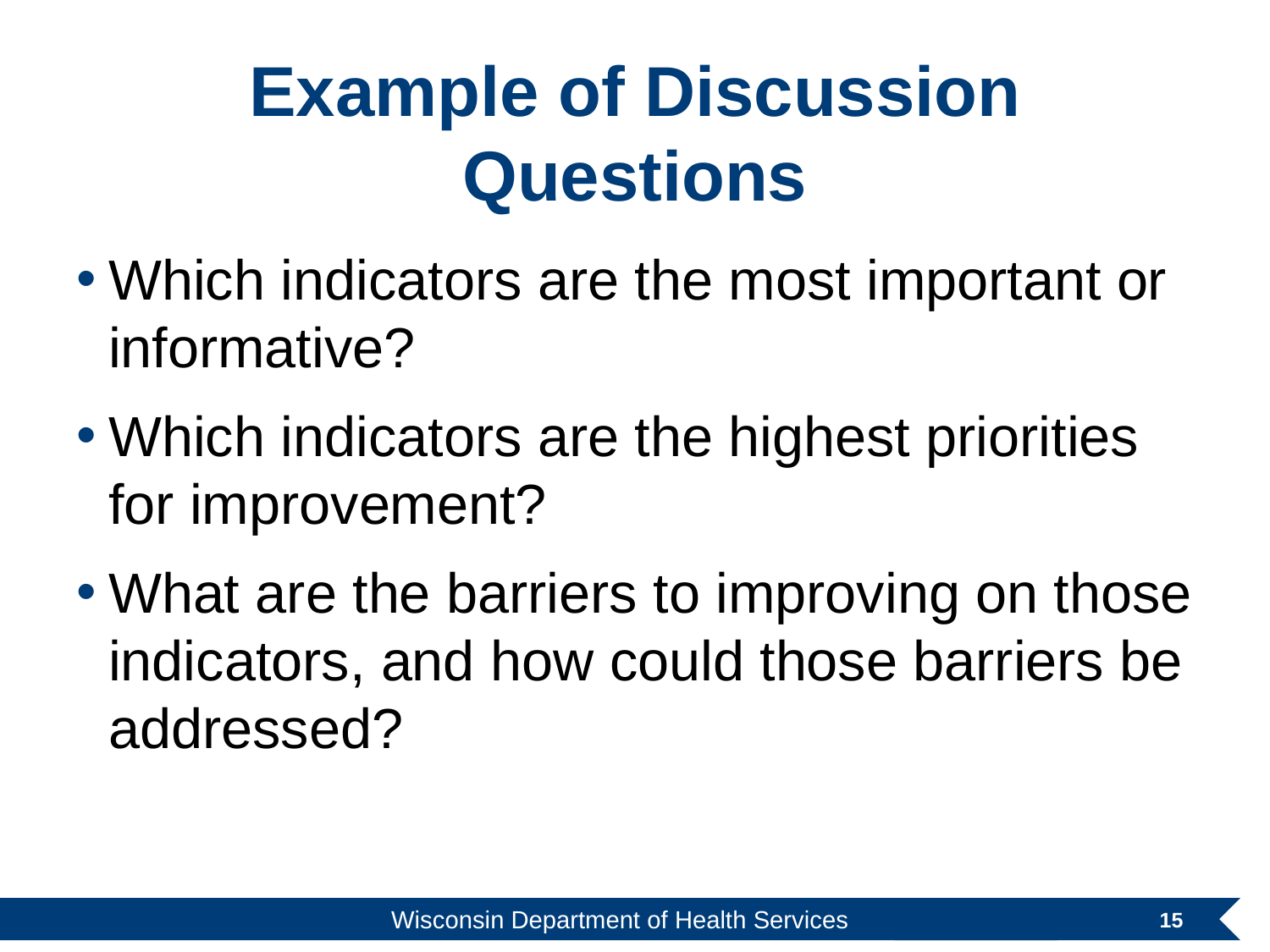

# Example of Discussion Questions
Which indicators are the most important or informative?

Which indicators are the highest priorities for improvement?

What are the barriers to improving on those indicators, and how could those barriers be addressed?